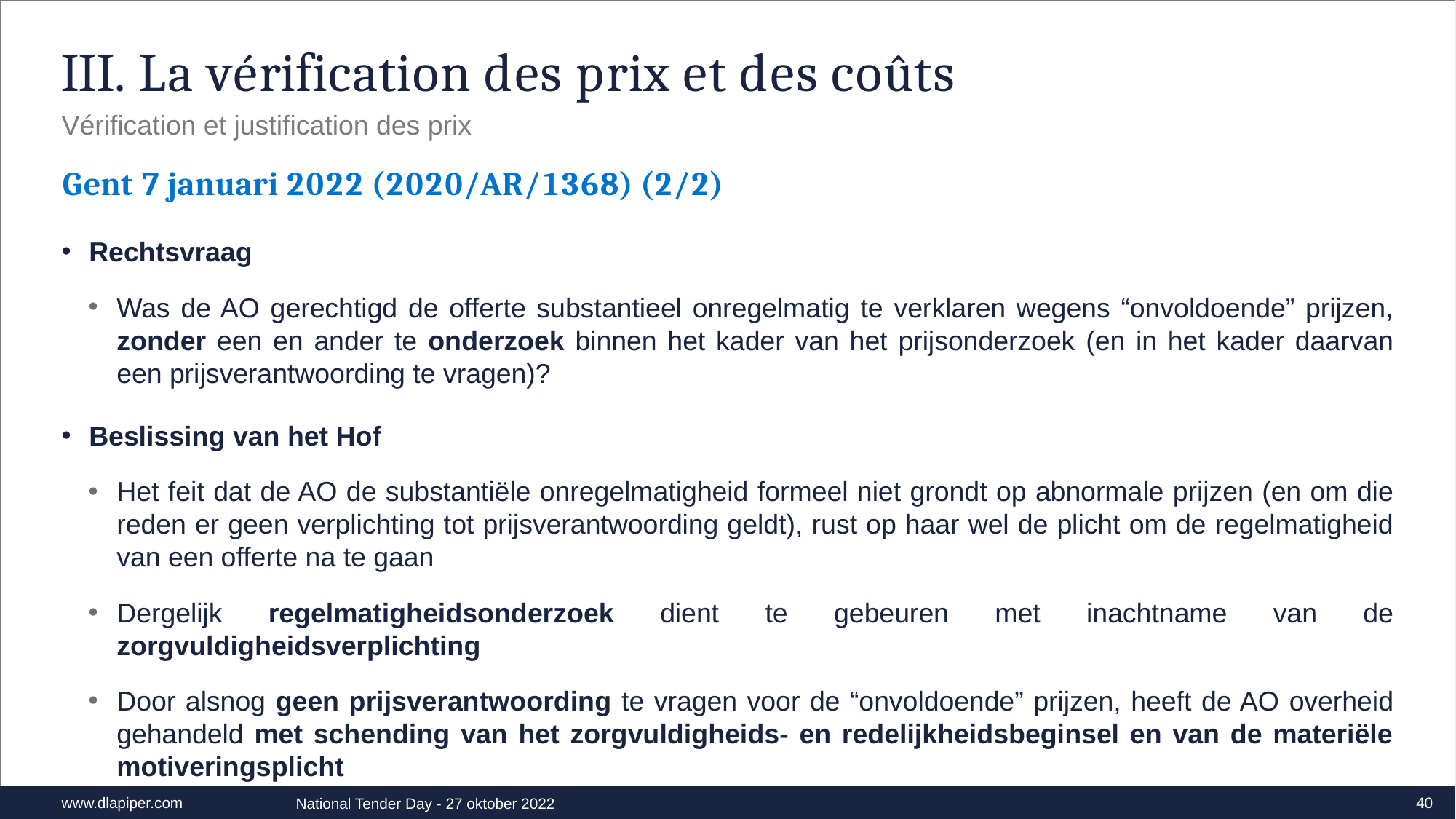

# III. La vérification des prix et des coûts
Vérification et justification des prix
Gent 7 januari 2022 (2020/AR/1368) (2/2)
Rechtsvraag
Was de AO gerechtigd de offerte substantieel onregelmatig te verklaren wegens “onvoldoende” prijzen, zonder een en ander te onderzoek binnen het kader van het prijsonderzoek (en in het kader daarvan een prijsverantwoording te vragen)?
Beslissing van het Hof
Het feit dat de AO de substantiële onregelmatigheid formeel niet grondt op abnormale prijzen (en om die reden er geen verplichting tot prijsverantwoording geldt), rust op haar wel de plicht om de regelmatigheid van een offerte na te gaan
Dergelijk regelmatigheidsonderzoek dient te gebeuren met inachtname van de zorgvuldigheidsverplichting
Door alsnog geen prijsverantwoording te vragen voor de “onvoldoende” prijzen, heeft de AO overheid gehandeld met schending van het zorgvuldigheids- en redelijkheidsbeginsel en van de materiële motiveringsplicht

40
National Tender Day - 27 oktober 2022